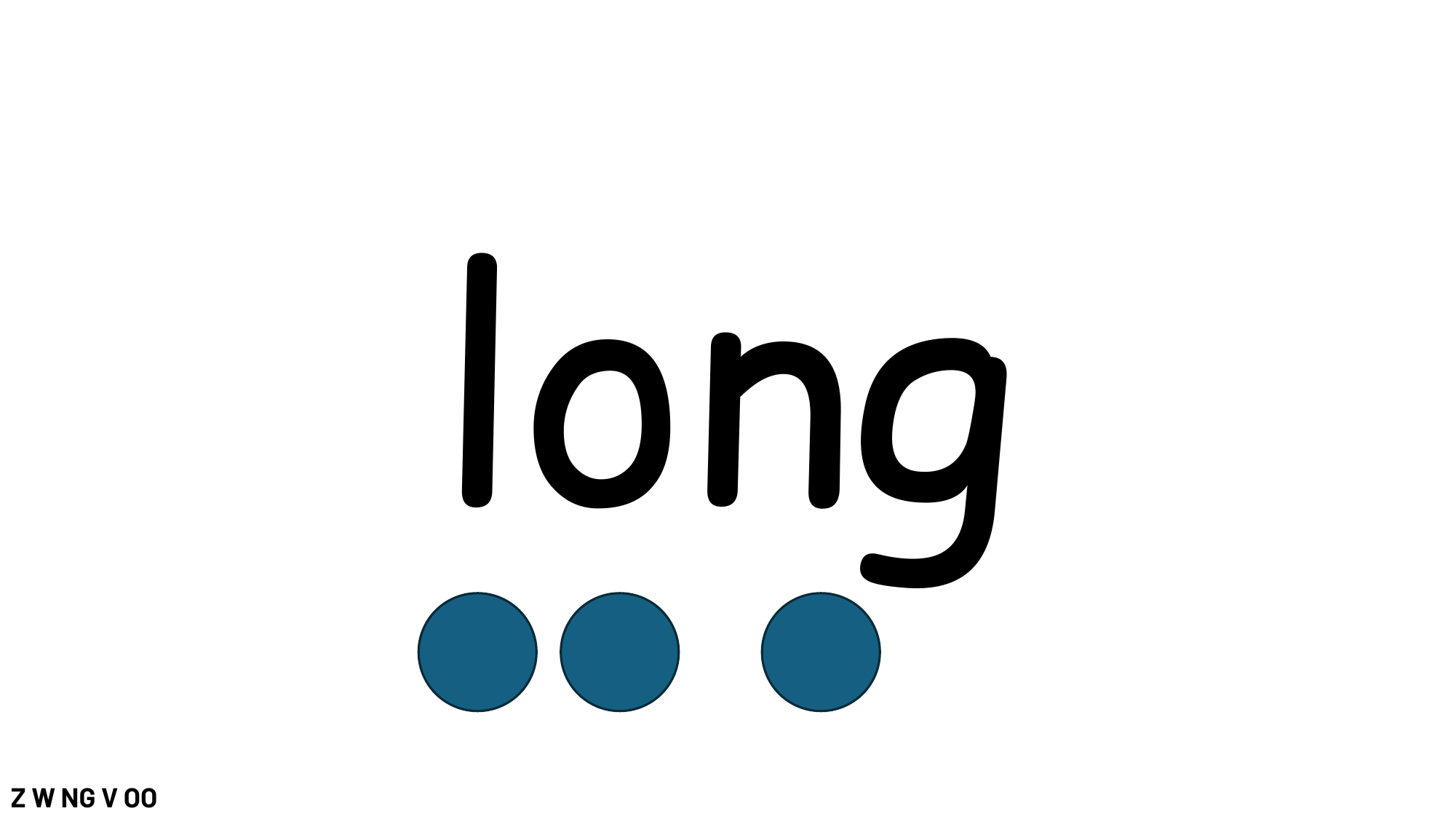

# long

Z W NG V OO